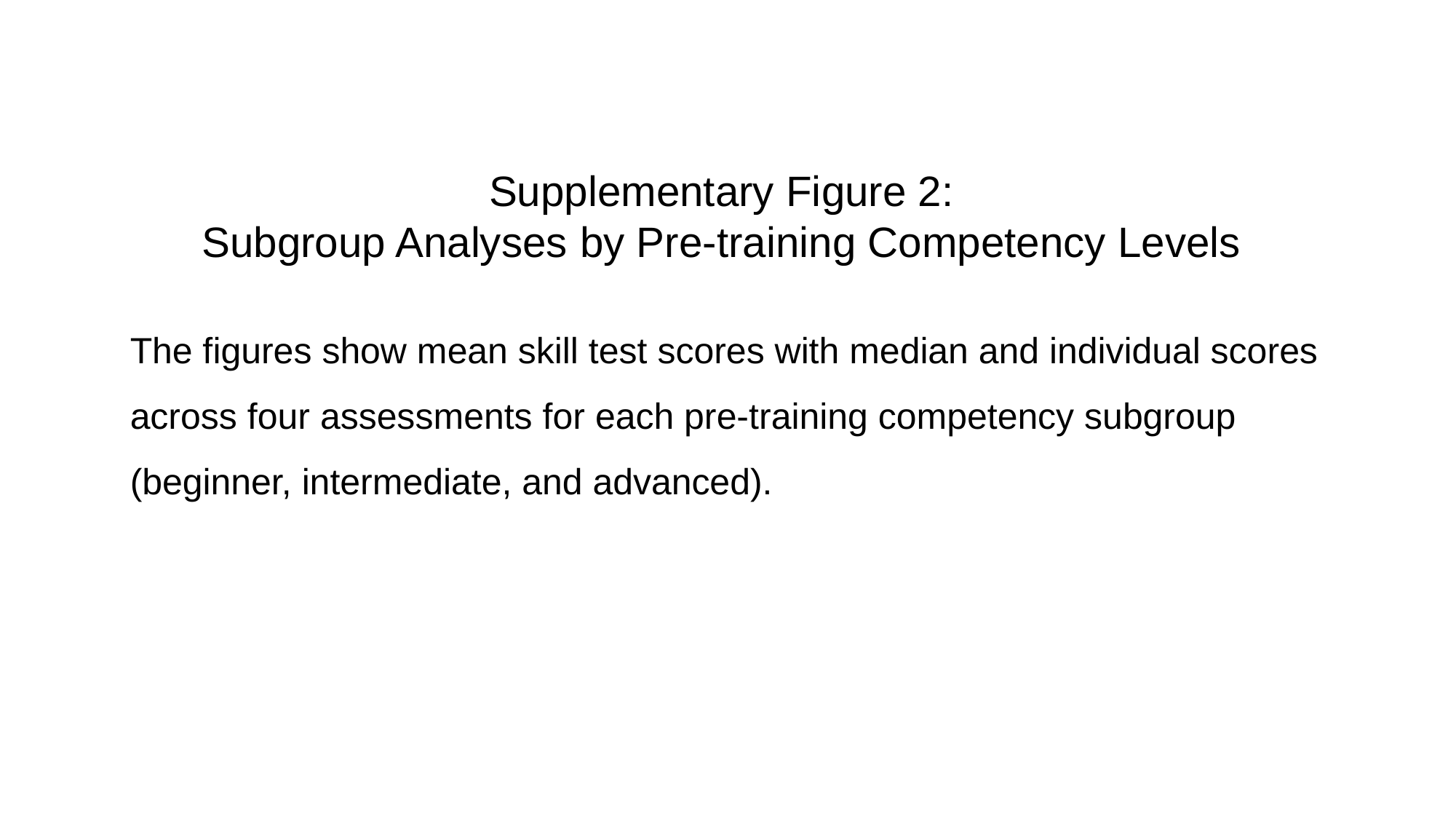

Supplementary Figure 2:
Subgroup Analyses by Pre-training Competency Levels
The figures show mean skill test scores with median and individual scores across four assessments for each pre-training competency subgroup (beginner, intermediate, and advanced).